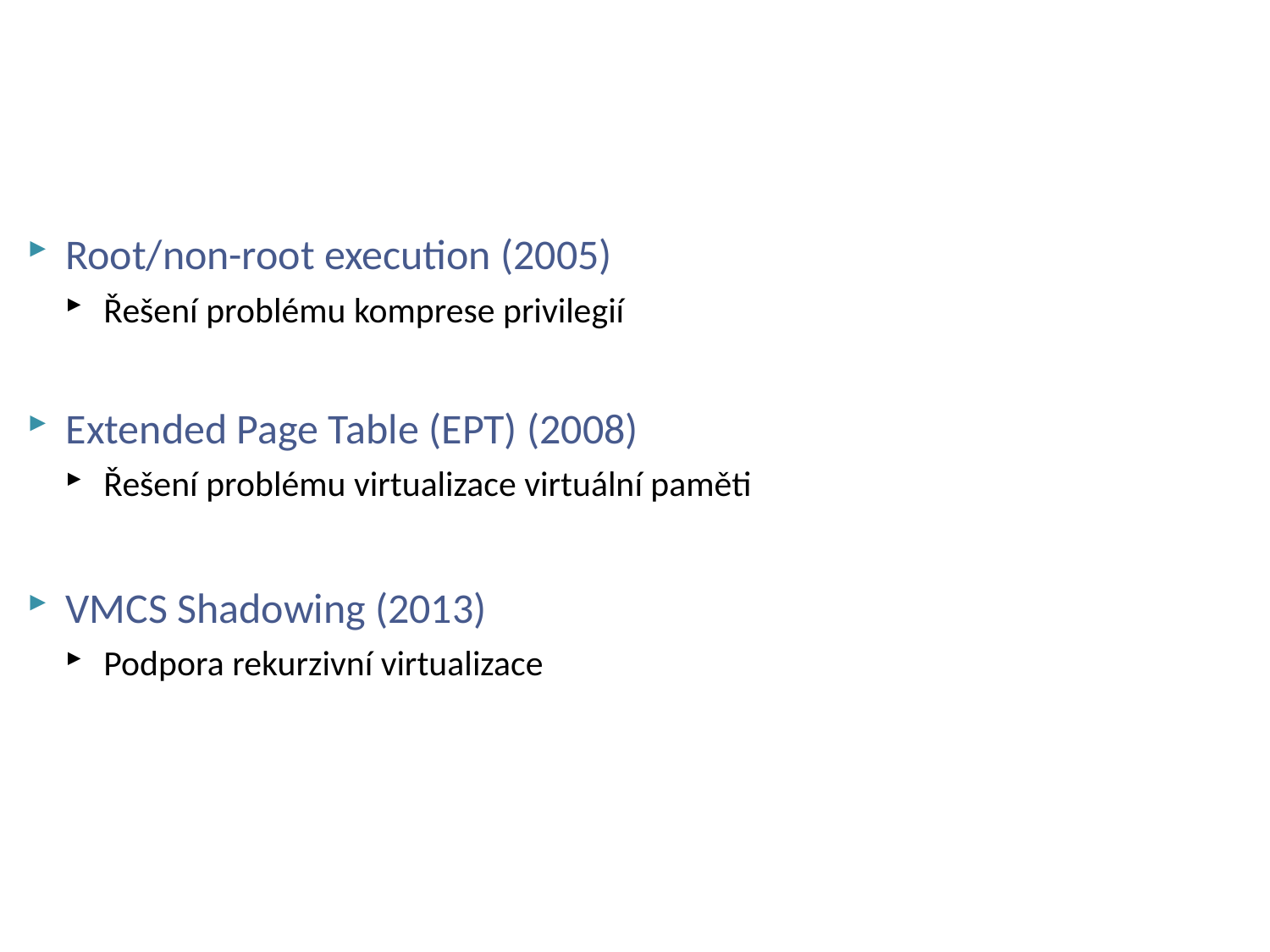

# Intel VT-x – klíčové součásti
Root/non-root execution (2005)
Řešení problému komprese privilegií

Extended Page Table (EPT) (2008)
Řešení problému virtualizace virtuální paměti

VMCS Shadowing (2013)
Podpora rekurzivní virtualizace

NSWI150 Virtualization and Cloud Computing  - 2023/2024 David Bednárek
3